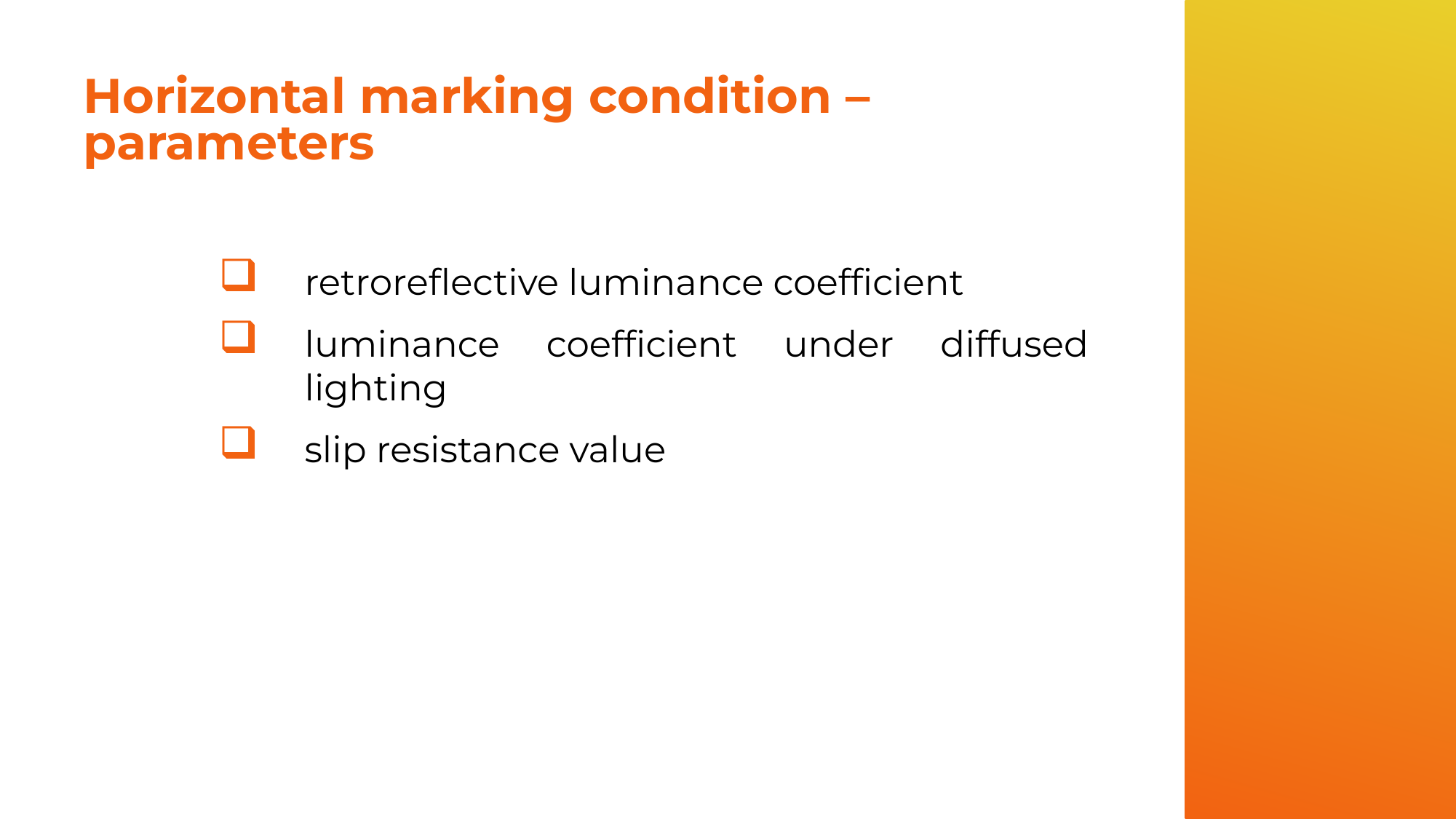

# Horizontal marking condition – parameters
retroreflective luminance coefficient
luminance coefficient under diffused lighting
slip resistance value